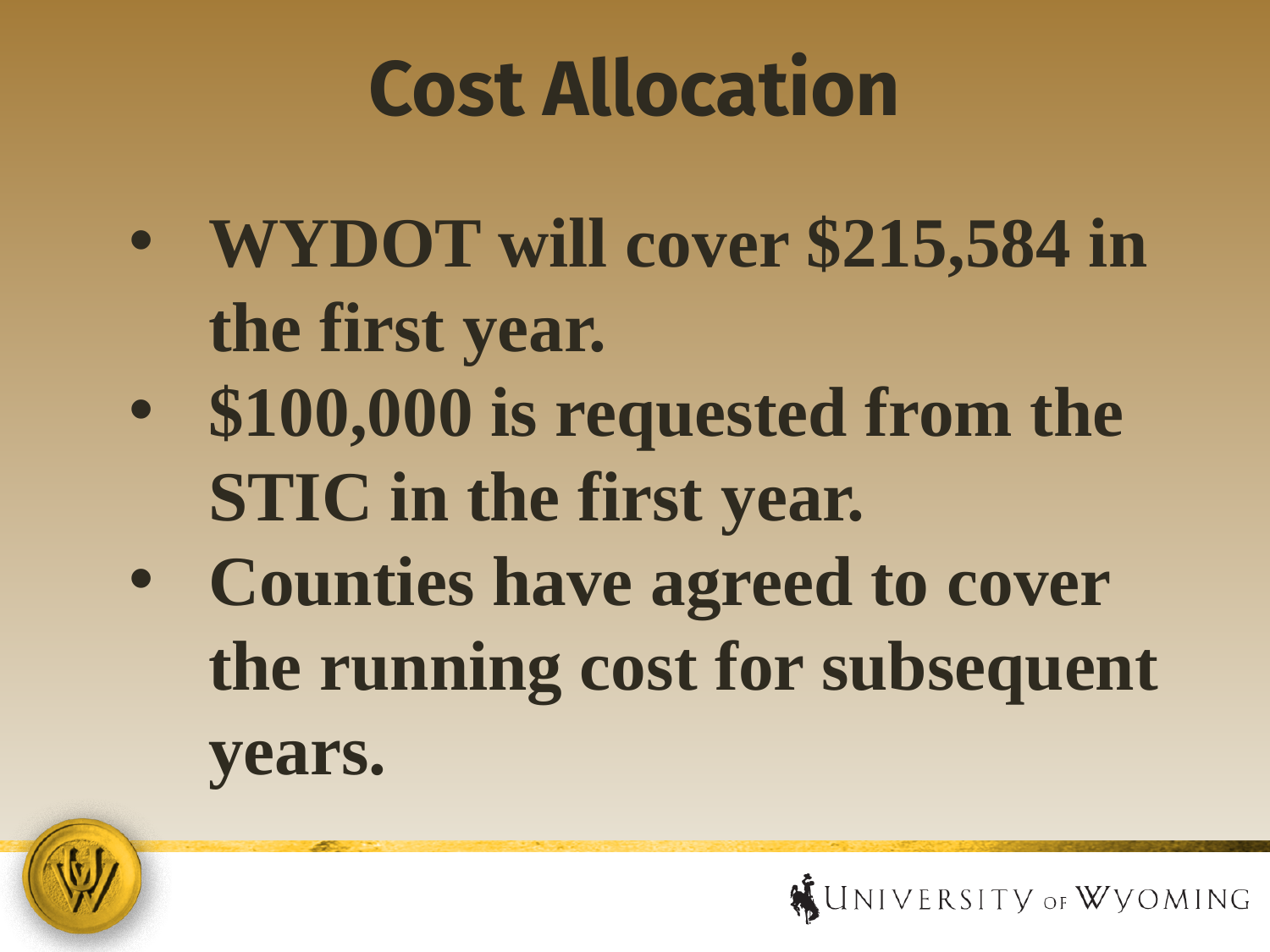

Cost Allocation
WYDOT will cover $215,584 in the first year.
$100,000 is requested from the STIC in the first year.
Counties have agreed to cover the running cost for subsequent years.